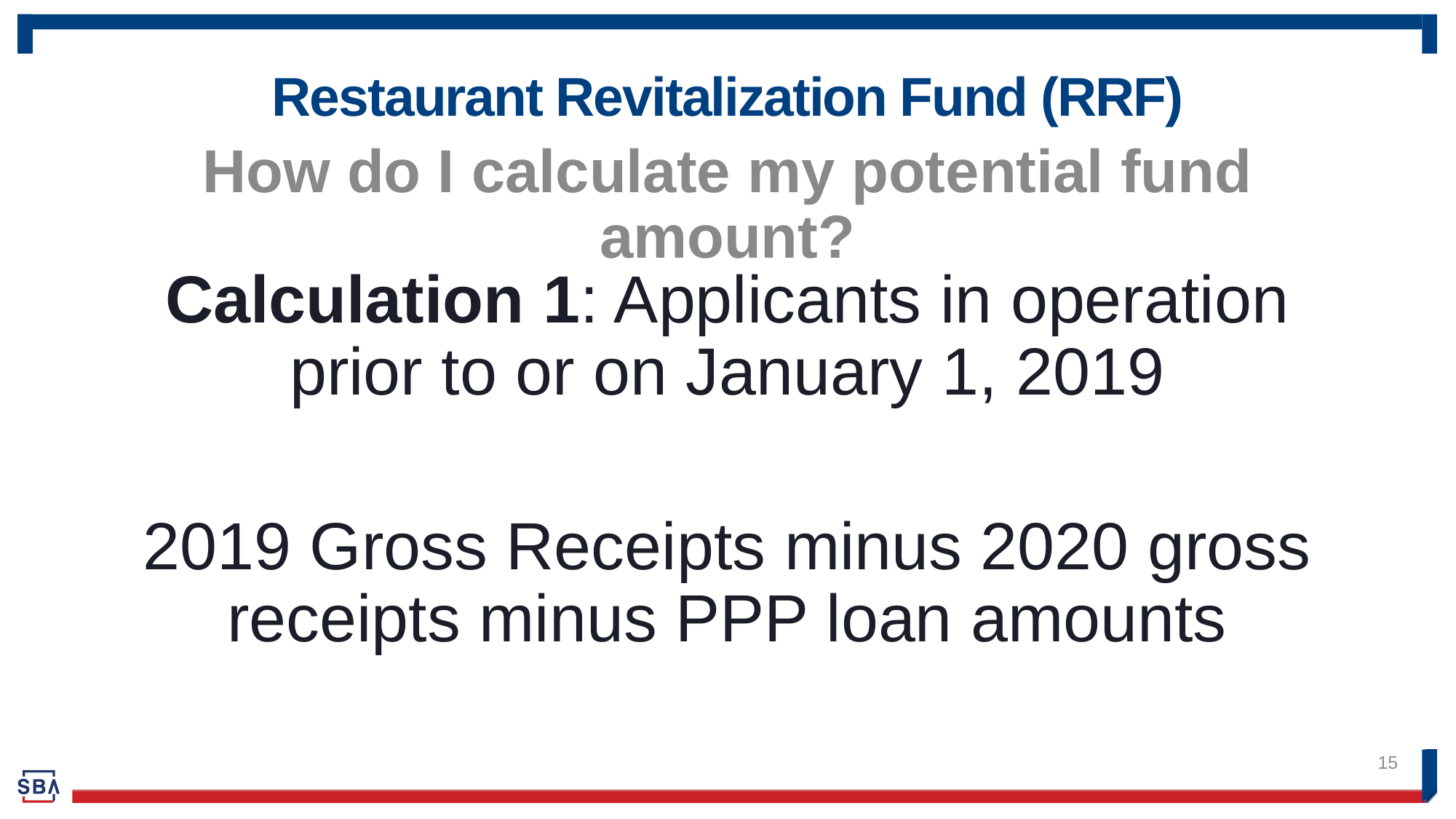

# Restaurant Revitalization Fund (RRF)
How do I calculate my potential fund amount?
Calculation 1: Applicants in operation prior to or on January 1, 2019

2019 Gross Receipts minus 2020 gross receipts minus PPP loan amounts

15